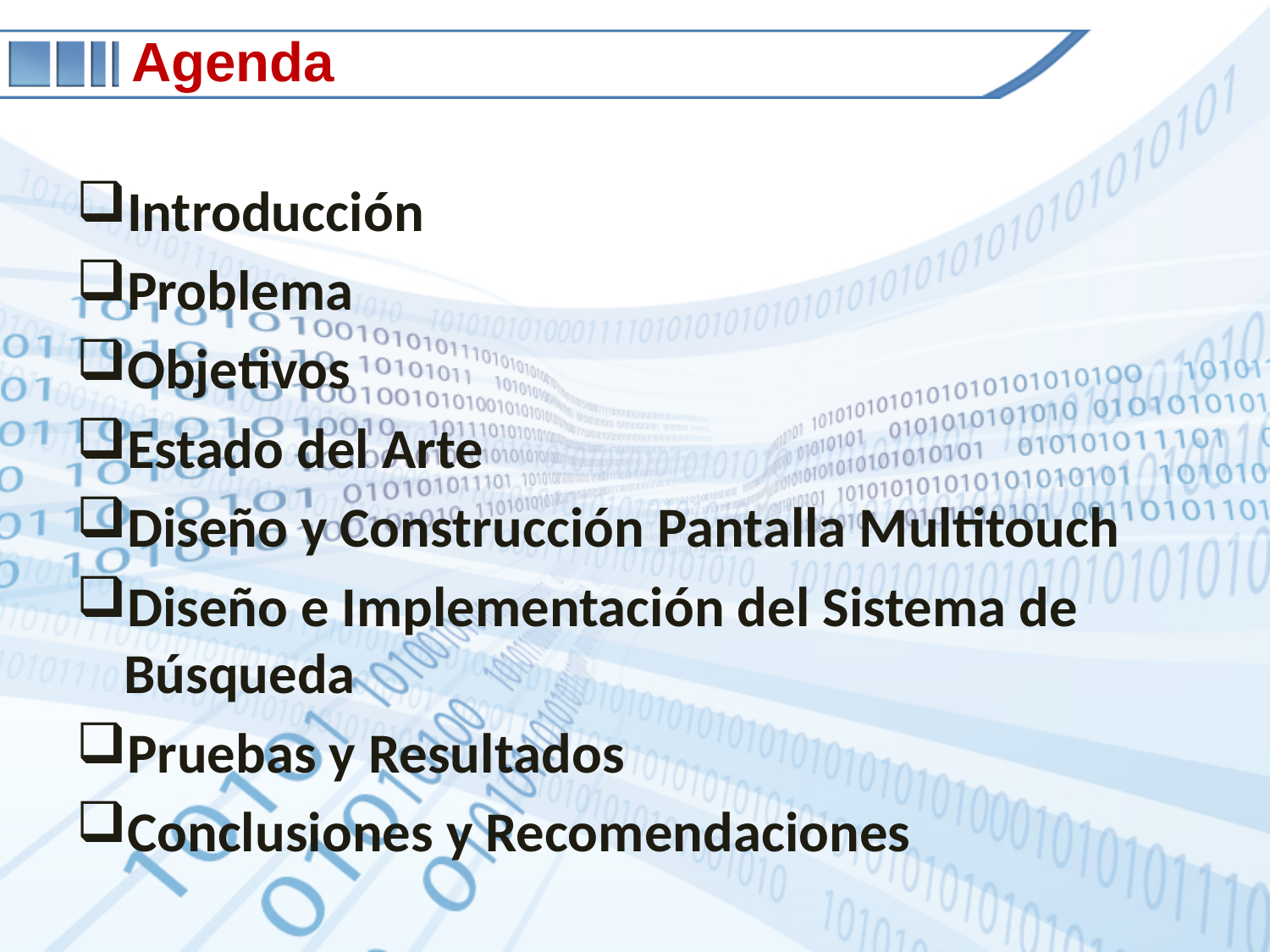

# Agenda
Introducción
Problema
Objetivos
Estado del Arte
Diseño y Construcción Pantalla Multitouch
Diseño e Implementación del Sistema de Búsqueda
Pruebas y Resultados
Conclusiones y Recomendaciones